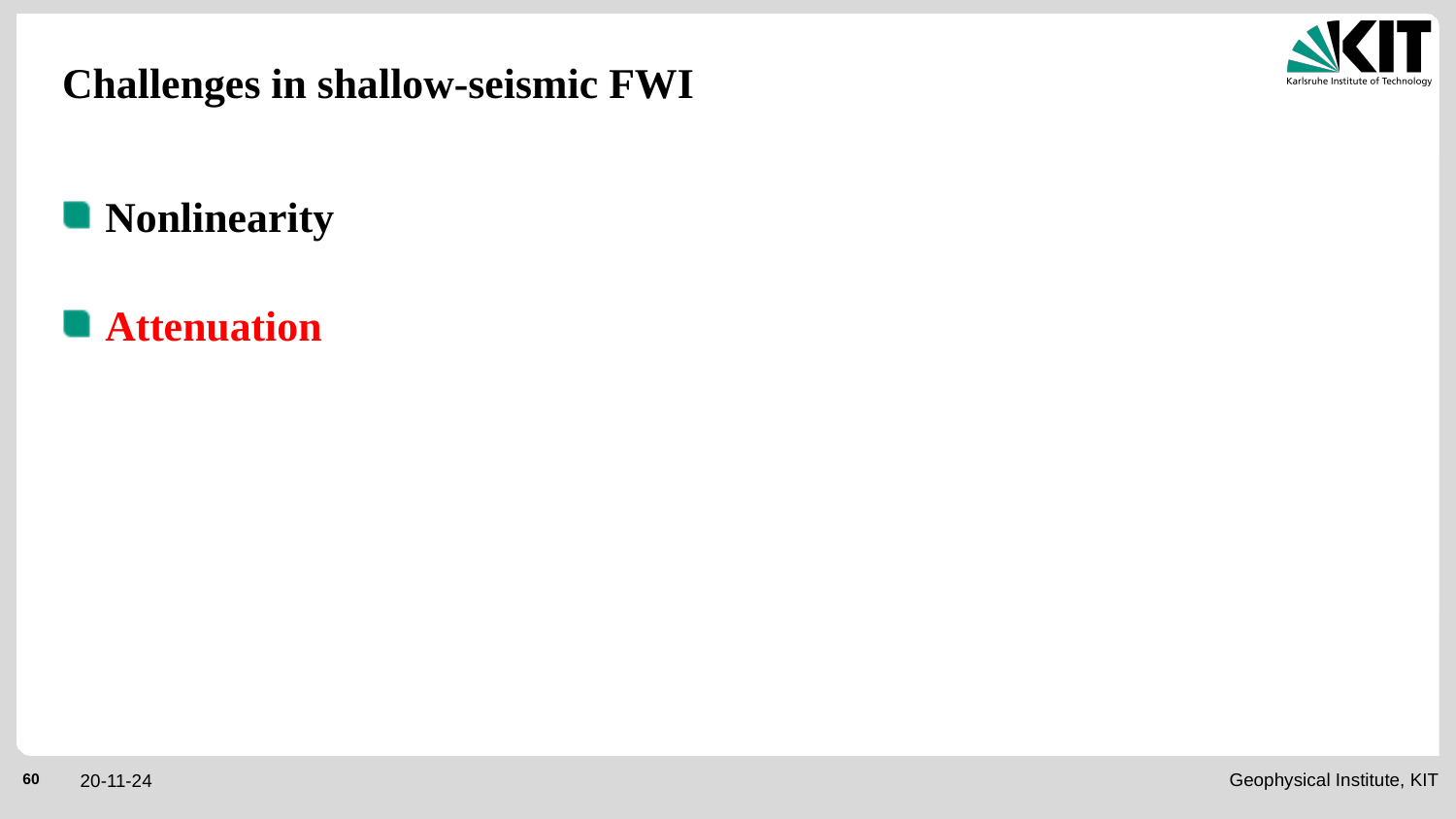

# Challenges in shallow-seismic FWI

Nonlinearity

Attenuation